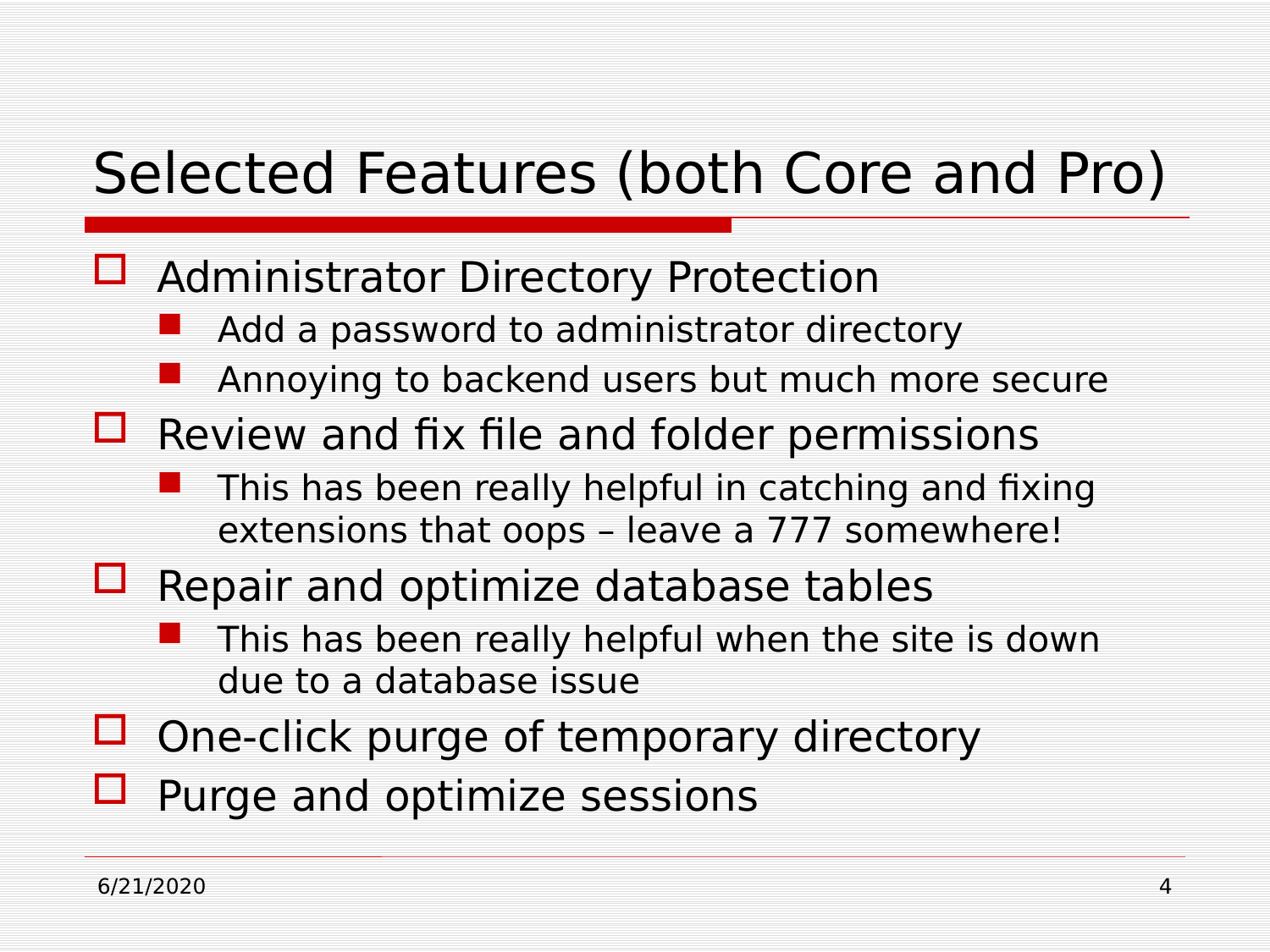

# Selected Features (both Core and Pro)
Administrator Directory Protection
Add a password to administrator directory
Annoying to backend users but much more secure
Review and fix file and folder permissions
This has been really helpful in catching and fixing extensions that oops – leave a 777 somewhere!
Repair and optimize database tables
This has been really helpful when the site is down due to a database issue
One-click purge of temporary directory
Purge and optimize sessions

6/21/2020
4